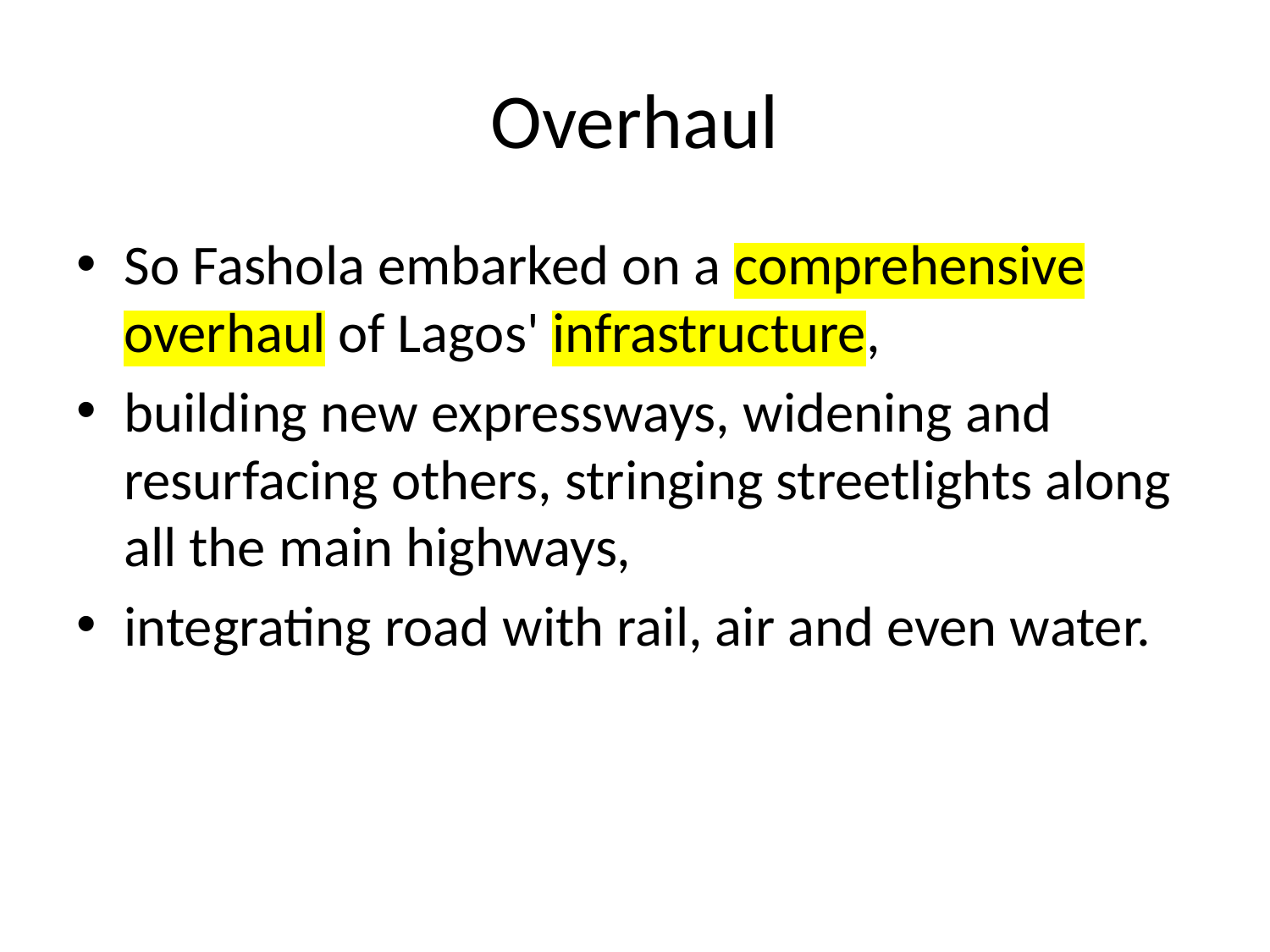

# Overhaul
So Fashola embarked on a comprehensive overhaul of Lagos' infrastructure,
building new expressways, widening and resurfacing others, stringing streetlights along all the main highways,
integrating road with rail, air and even water.